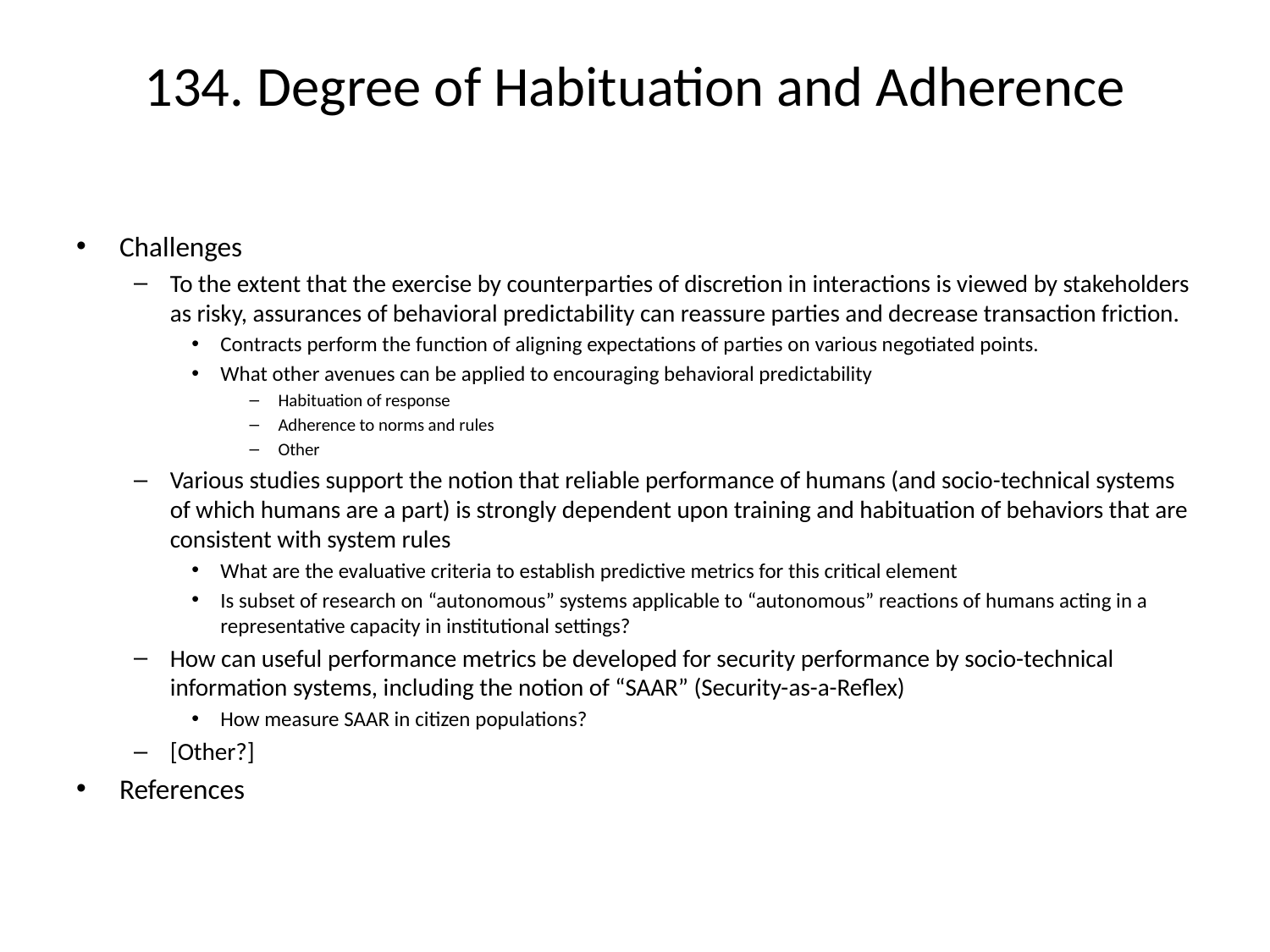

# 134. Degree of Habituation and Adherence
Challenges
To the extent that the exercise by counterparties of discretion in interactions is viewed by stakeholders as risky, assurances of behavioral predictability can reassure parties and decrease transaction friction.
Contracts perform the function of aligning expectations of parties on various negotiated points.
What other avenues can be applied to encouraging behavioral predictability
Habituation of response
Adherence to norms and rules
Other
Various studies support the notion that reliable performance of humans (and socio-technical systems of which humans are a part) is strongly dependent upon training and habituation of behaviors that are consistent with system rules
What are the evaluative criteria to establish predictive metrics for this critical element
Is subset of research on “autonomous” systems applicable to “autonomous” reactions of humans acting in a representative capacity in institutional settings?
How can useful performance metrics be developed for security performance by socio-technical information systems, including the notion of “SAAR” (Security-as-a-Reflex)
How measure SAAR in citizen populations?
[Other?]
References